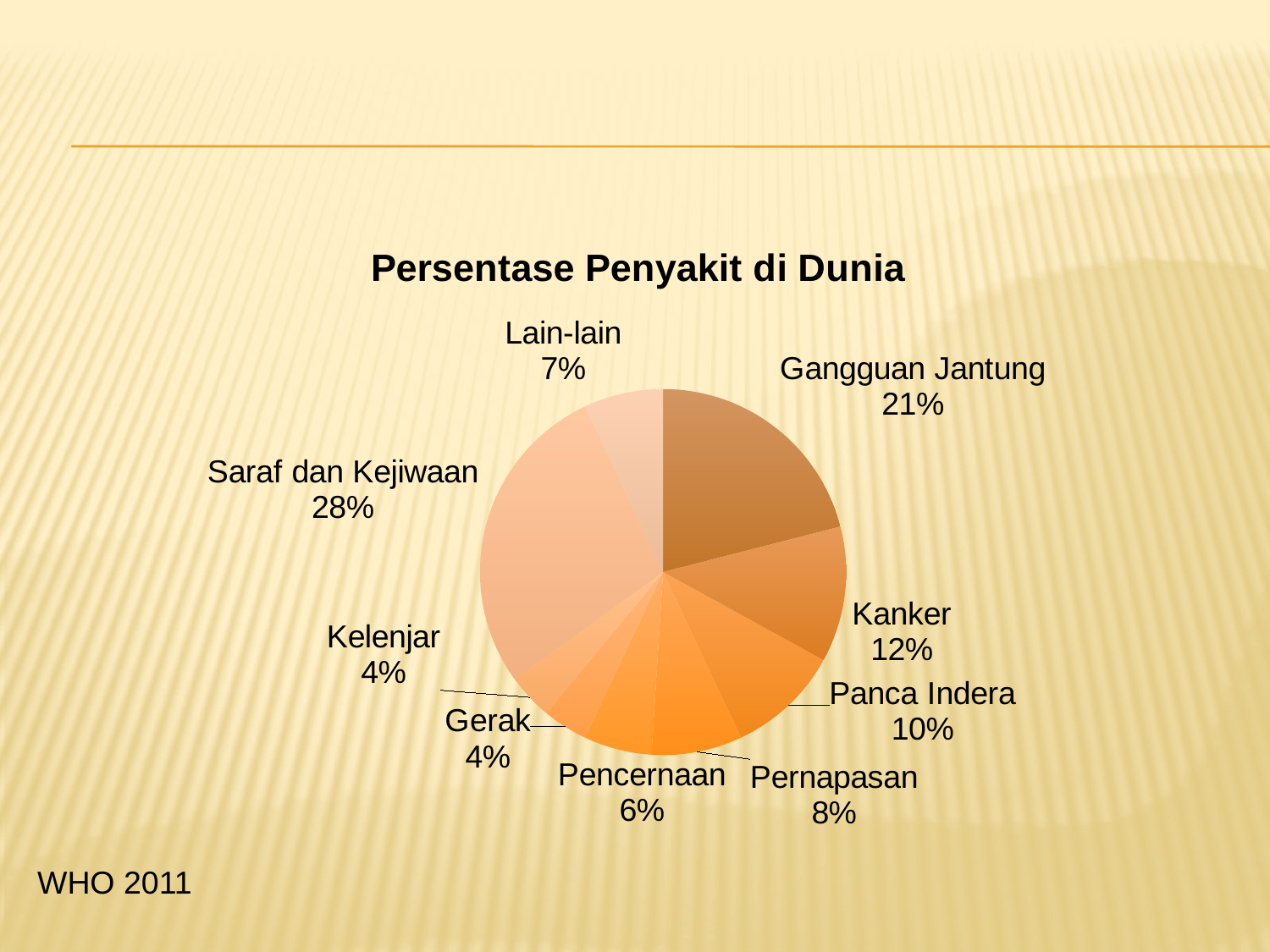

### Chart:

| Category | Persentase Penyakit di Dunia |
|---|---|
| Gangguan Jantung | 0.21 |
| Kanker | 0.12 |
| Panca Indera | 0.1 |
| Pernapasan | 0.08 |
| Pencernaan | 0.06 |
| Gerak | 0.04 |
| Kelenjar | 0.04 |
| Saraf dan Kejiwaan | 0.28 |
| Lain-lain | 0.07 |
WHO 2011